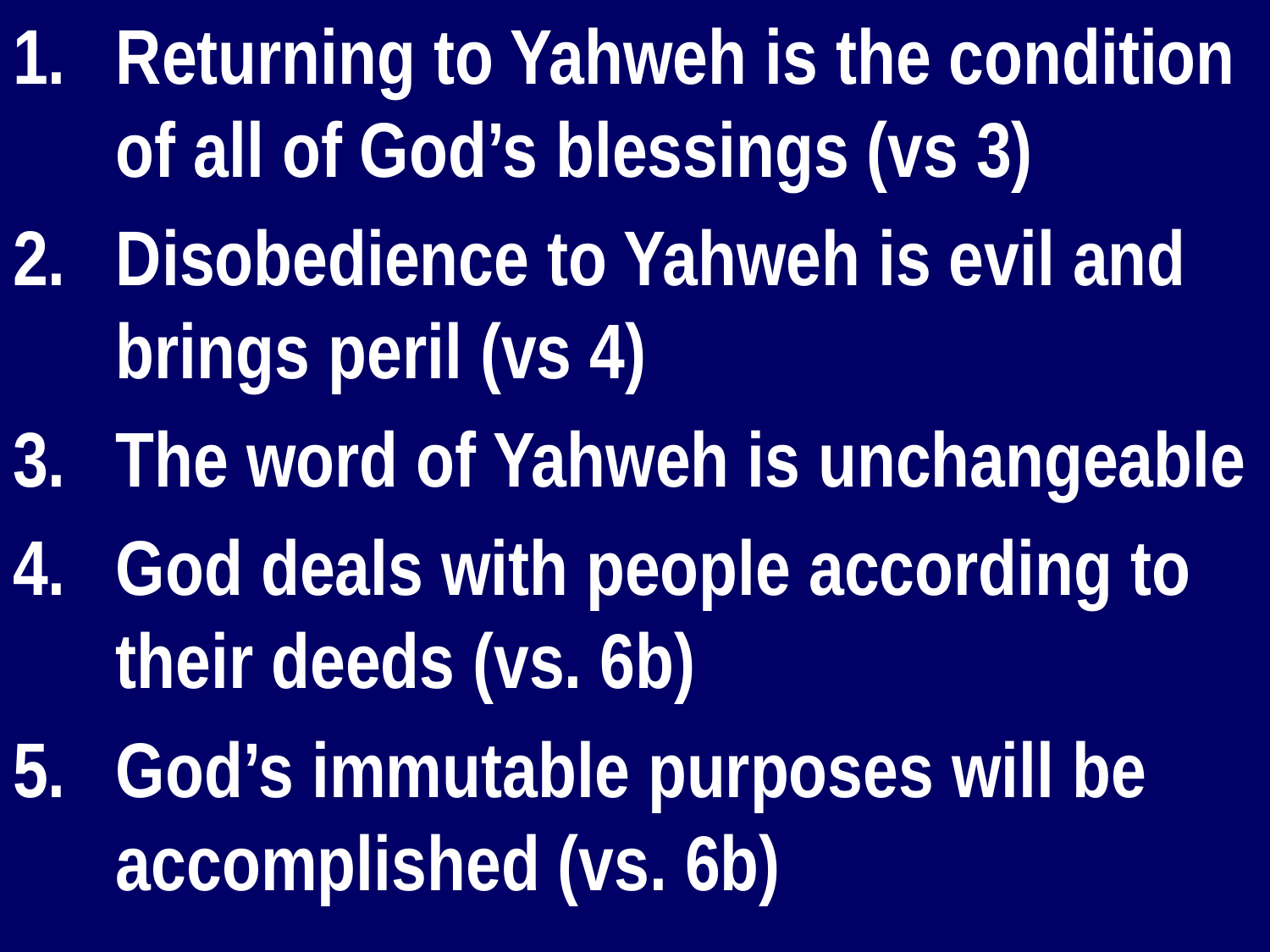

Returning to Yahweh is the condition of all of God’s blessings (vs 3)
Disobedience to Yahweh is evil and brings peril (vs 4)
The word of Yahweh is unchangeable
God deals with people according to their deeds (vs. 6b)
God’s immutable purposes will be accomplished (vs. 6b)